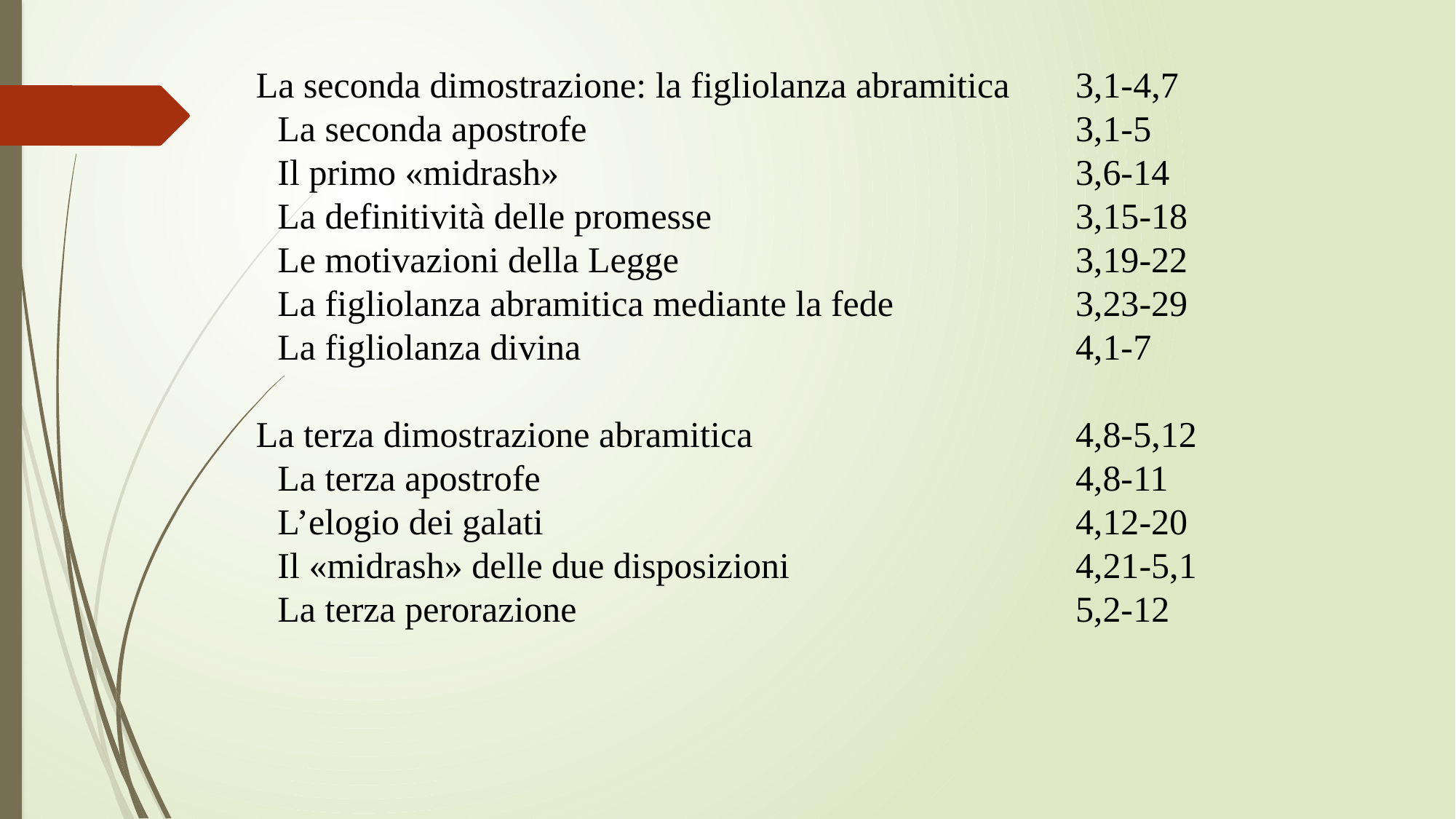

La seconda dimostrazione: la figliolanza abramitica 	3,1-4,7
La seconda apostrofe					3,1-5
Il primo «midrash»					3,6-14
La definitività delle promesse				3,15-18
Le motivazioni della Legge				3,19-22
La figliolanza abramitica mediante la fede		3,23-29
La figliolanza divina					4,1-7

La terza dimostrazione abramitica			4,8-5,12
La terza apostrofe					4,8-11
L’elogio dei galati					4,12-20
Il «midrash» delle due disposizioni			4,21-5,1
La terza perorazione					5,2-12